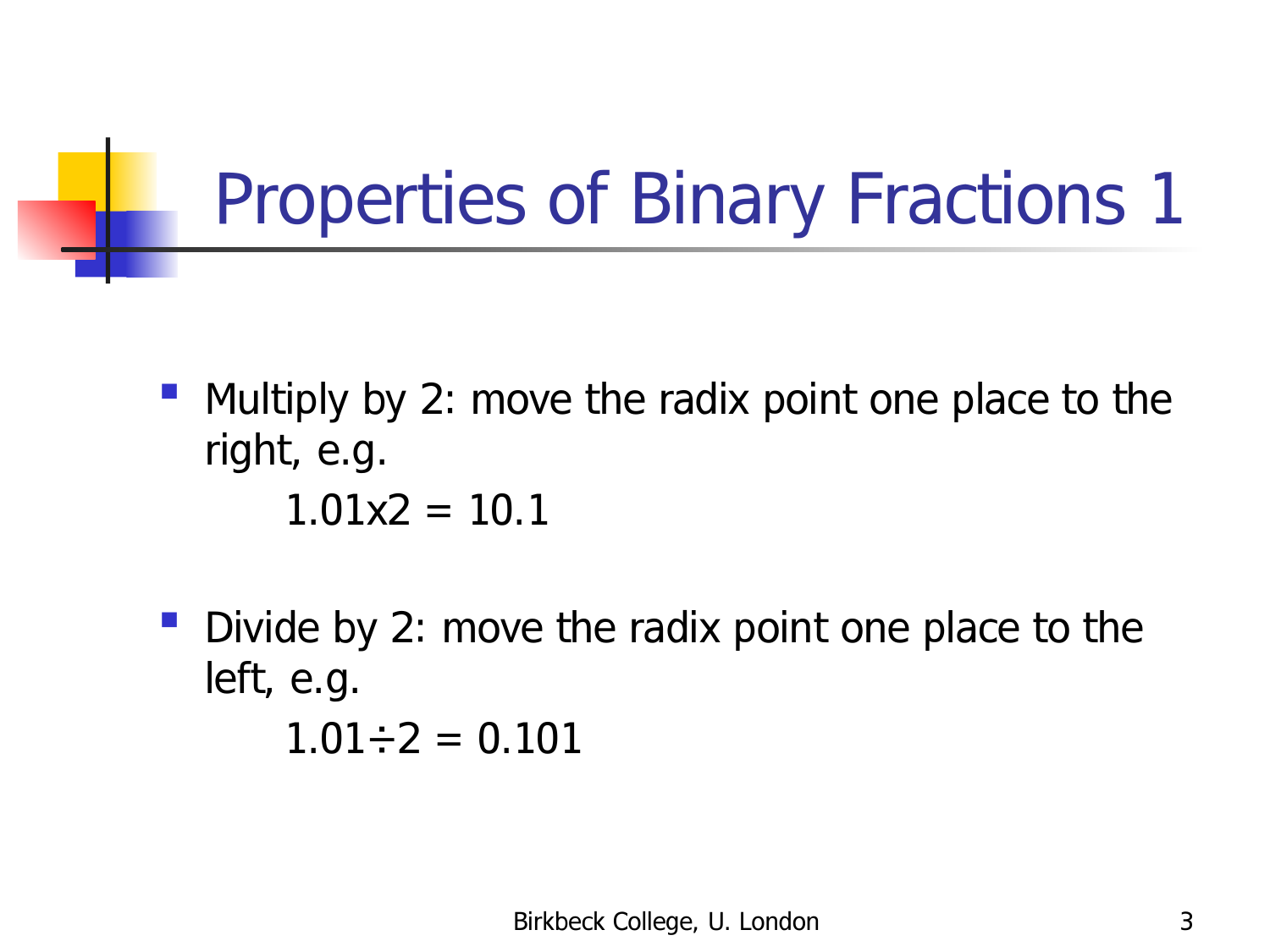

# Properties of Binary Fractions 1
Multiply by 2: move the radix point one place to the right, e.g.
	1.01x2 = 10.1

Divide by 2: move the radix point one place to the left, e.g.
	1.01÷2 = 0.101
Birkbeck College, U. London
3